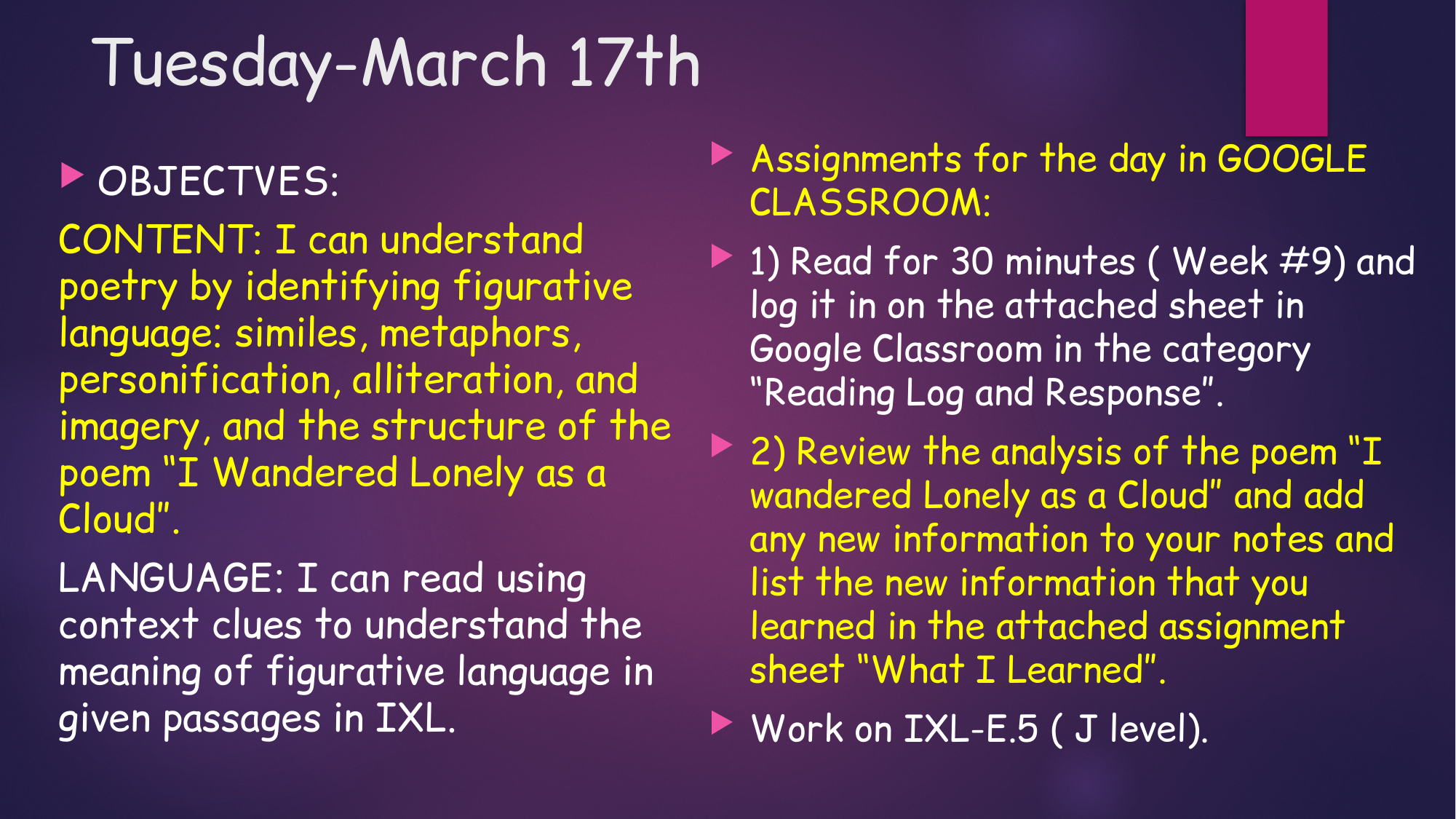

# Tuesday-March 17th
Assignments for the day in GOOGLE CLASSROOM:
1) Read for 30 minutes ( Week #9) and log it in on the attached sheet in Google Classroom in the category “Reading Log and Response”.
2) Review the analysis of the poem “I wandered Lonely as a Cloud” and add any new information to your notes and list the new information that you learned in the attached assignment sheet “What I Learned”.
Work on IXL-E.5 ( J level).
OBJECTVES:
CONTENT: I can understand poetry by identifying figurative language: similes, metaphors, personification, alliteration, and imagery, and the structure of the poem “I Wandered Lonely as a Cloud”.
LANGUAGE: I can read using context clues to understand the meaning of figurative language in given passages in IXL.